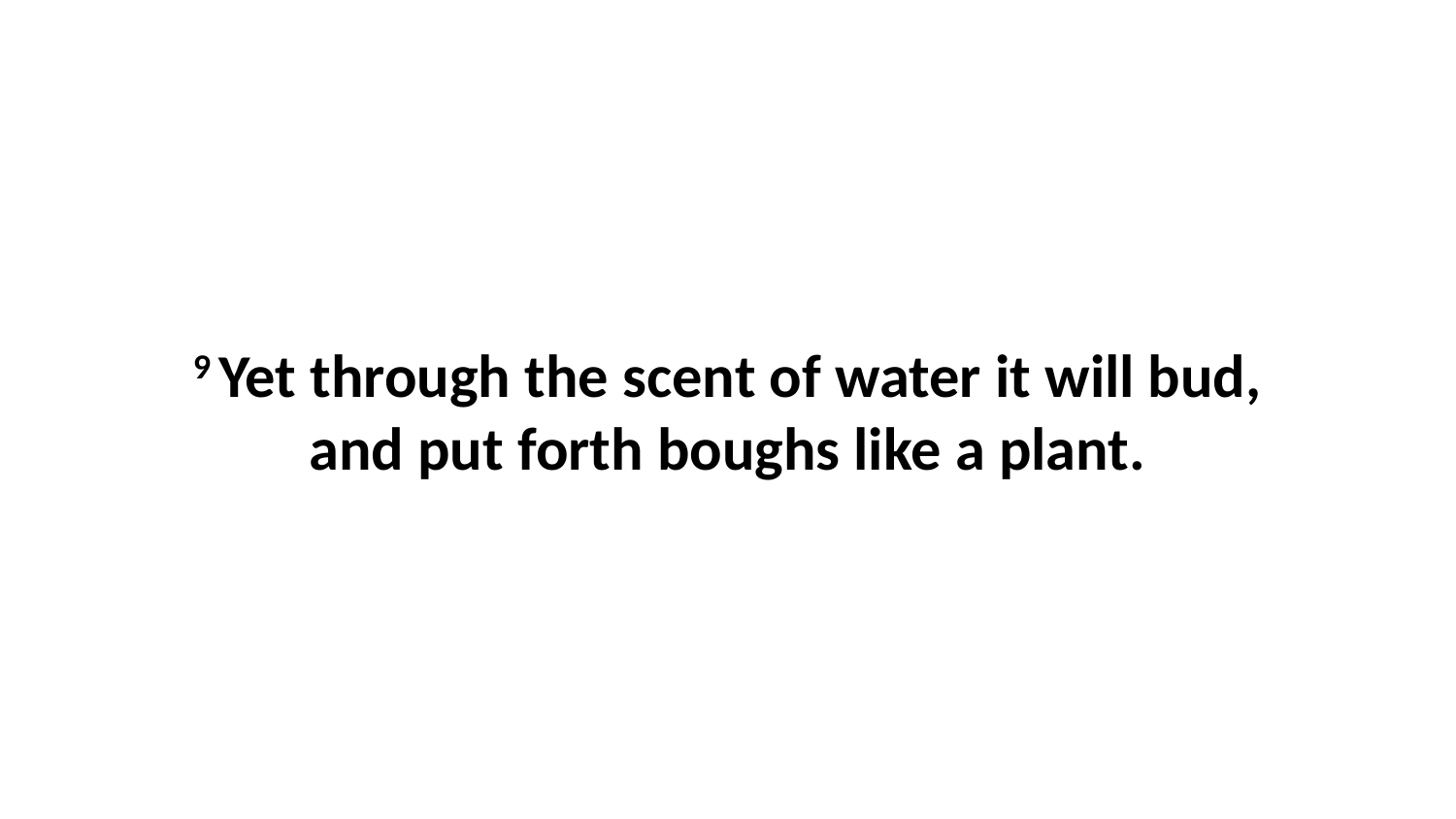

9 Yet through the scent of water it will bud, and put forth boughs like a plant.